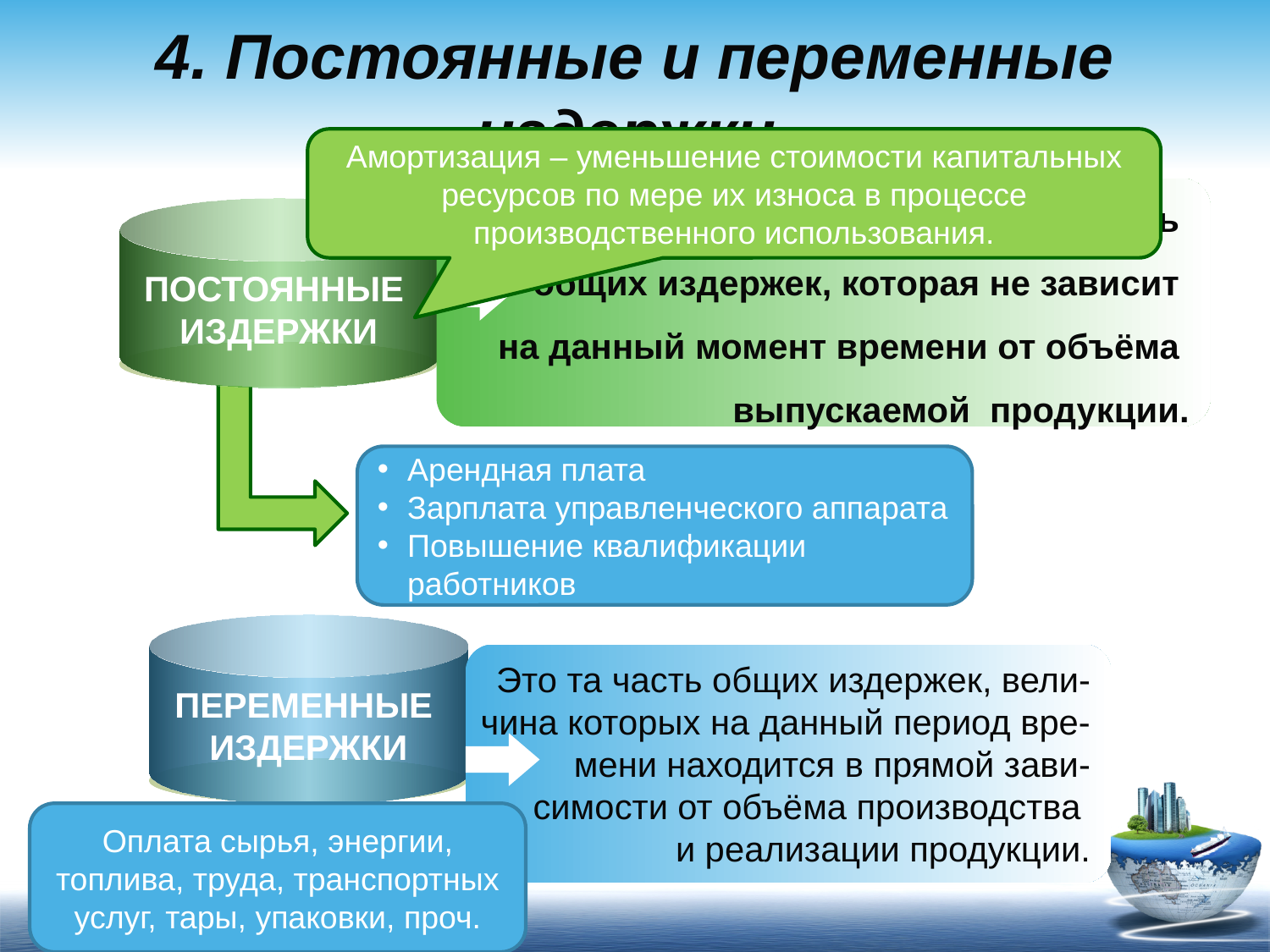

# 4. Постоянные и переменные издержки.
Амортизация – уменьшение стоимости капитальных ресурсов по мере их износа в процессе производственного использования.
Постоянные издержки – это та часть
общих издержек, которая не зависит
на данный момент времени от объёма
выпускаемой  продукции.
ПОСТОЯННЫЕ
ИЗДЕРЖКИ

Арендная плата
Зарплата управленческого аппарата
Повышение квалификации работников
  Content Title
ПЕРЕМЕННЫЕ
ИЗДЕРЖКИ

Это та часть общих издержек, вели-
чина которых на данный период вре-
мени находится в прямой зави-
симости от объёма производства
и реализации продукции.

Оплата сырья, энергии, топлива, труда, транспортных услуг, тары, упаковки, проч.